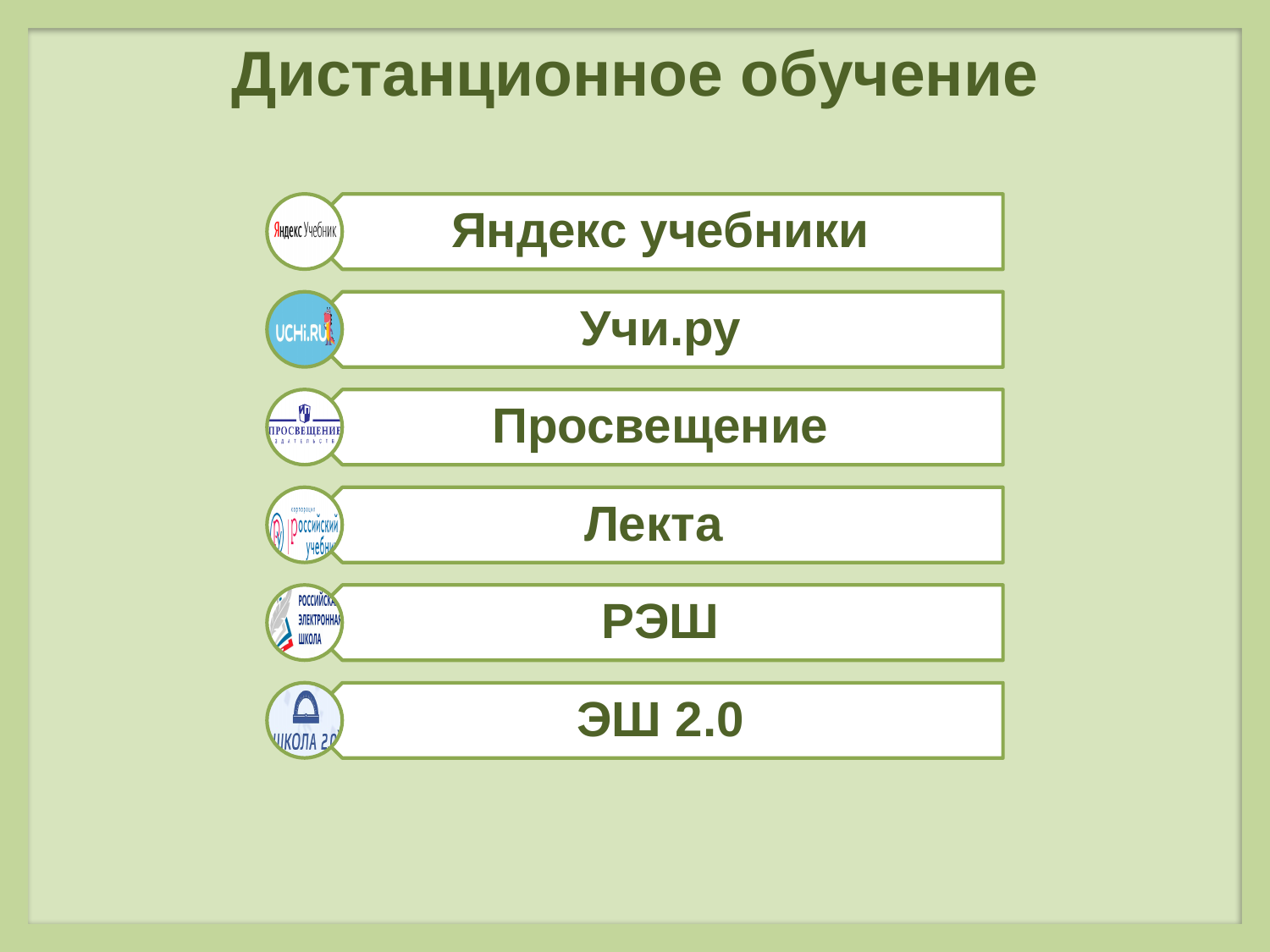

Дистанционное обучение
Яндекс учебники
Учи.ру
Просвещение
Лекта
РЭШ
ЭШ 2.0